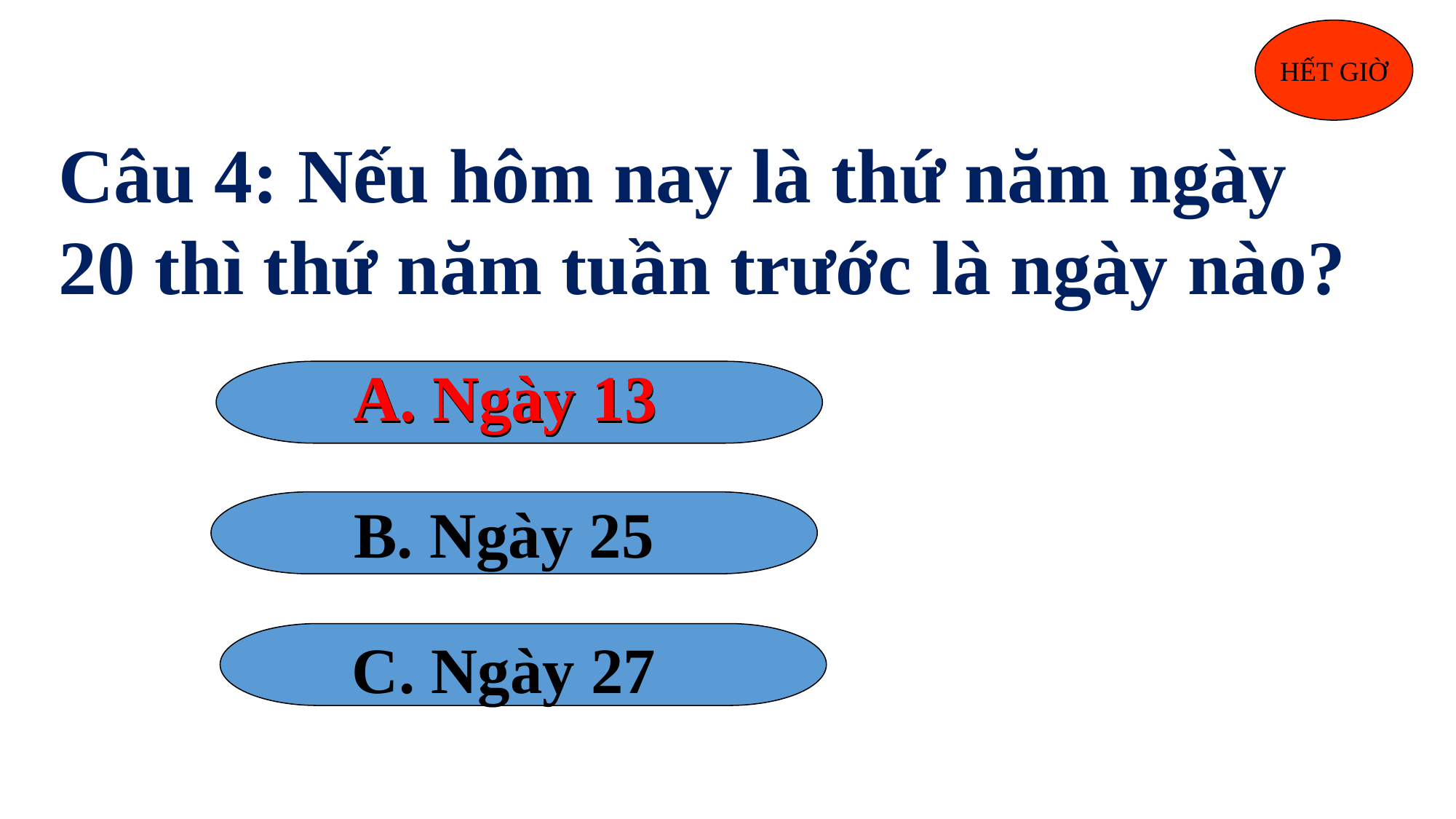

HẾT GIỜ
Câu 4: Nếu hôm nay là thứ năm ngày 20 thì thứ năm tuần trước là ngày nào?
A. Ngày 13
A. Ngày 13

    B. Ngày 25

    C. Ngày 27